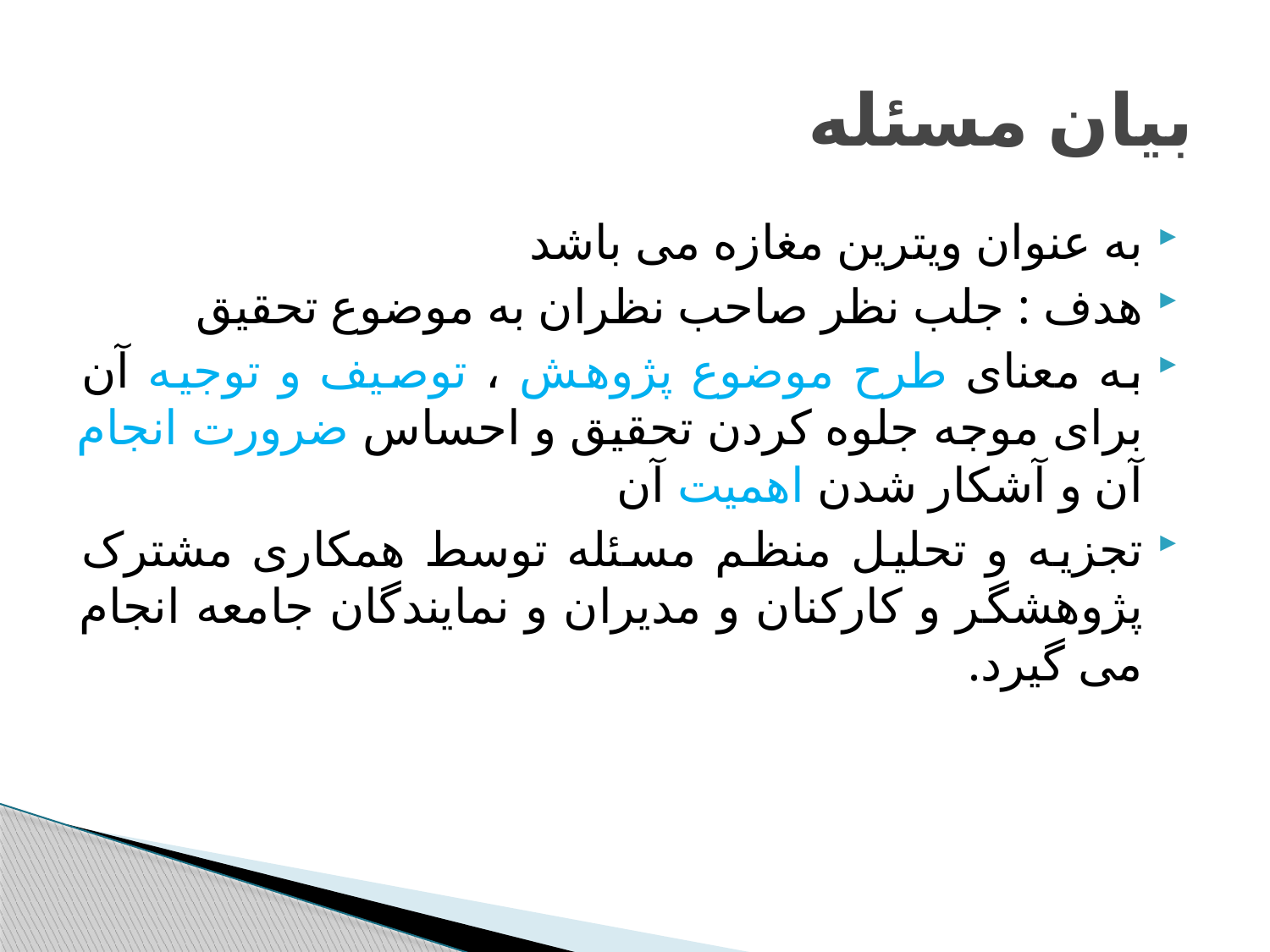

# بیان مسئله
به عنوان ویترین مغازه می باشد
هدف : جلب نظر صاحب نظران به موضوع تحقیق
به معنای طرح موضوع پژوهش ، توصیف و توجیه آن برای موجه جلوه کردن تحقیق و احساس ضرورت انجام آن و آشکار شدن اهمیت آن
تجزیه و تحلیل منظم مسئله توسط همکاری مشترک پژوهشگر و کارکنان و مدیران و نمایندگان جامعه انجام می گیرد.